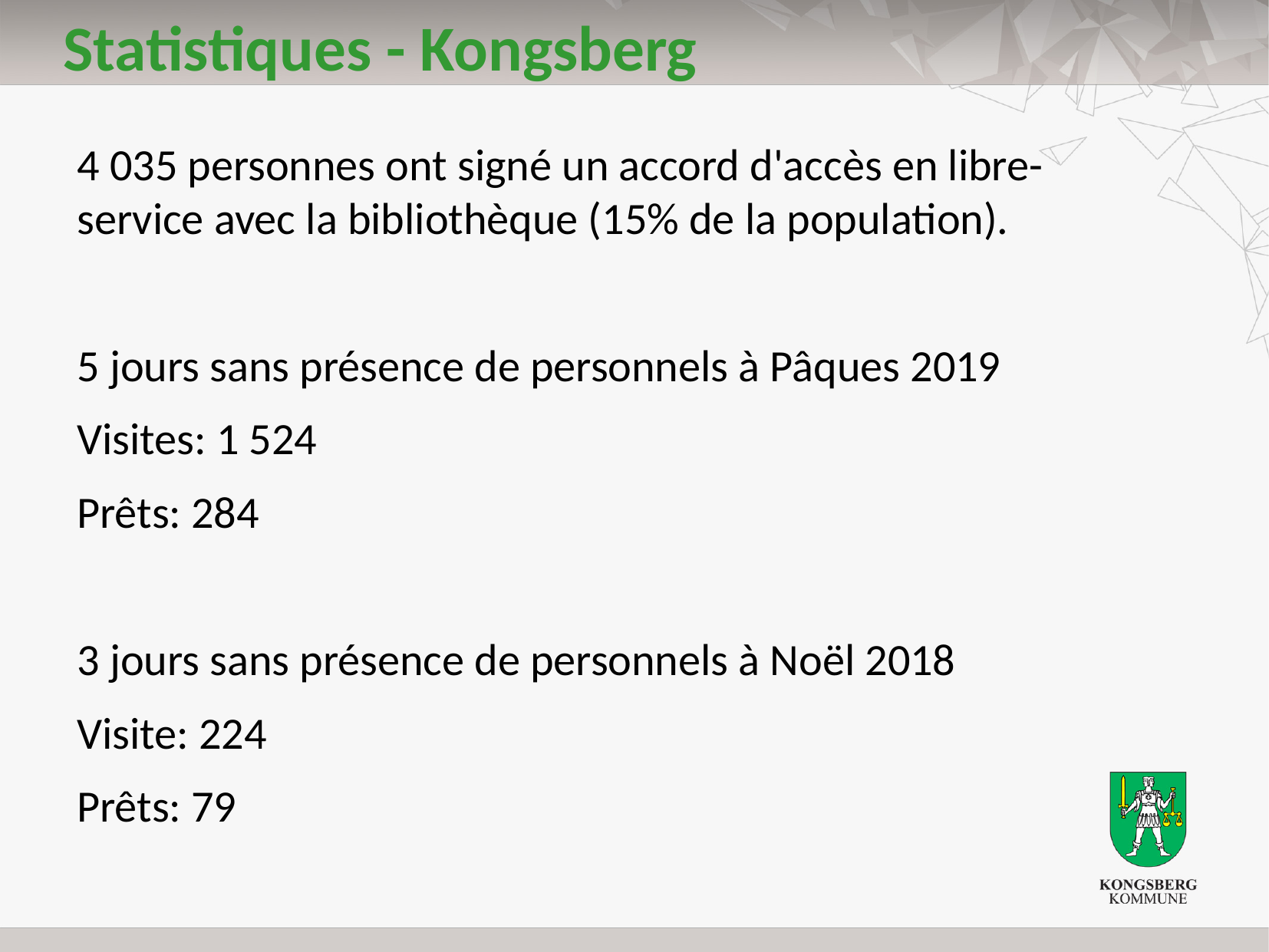

# Statistiques - Kongsberg
4 035 personnes ont signé un accord d'accès en libre-service avec la bibliothèque (15% de la population).

5 jours sans présence de personnels à Pâques 2019
Visites: 1 524
Prêts: 284

3 jours sans présence de personnels à Noël 2018
Visite: 224
Prêts: 79